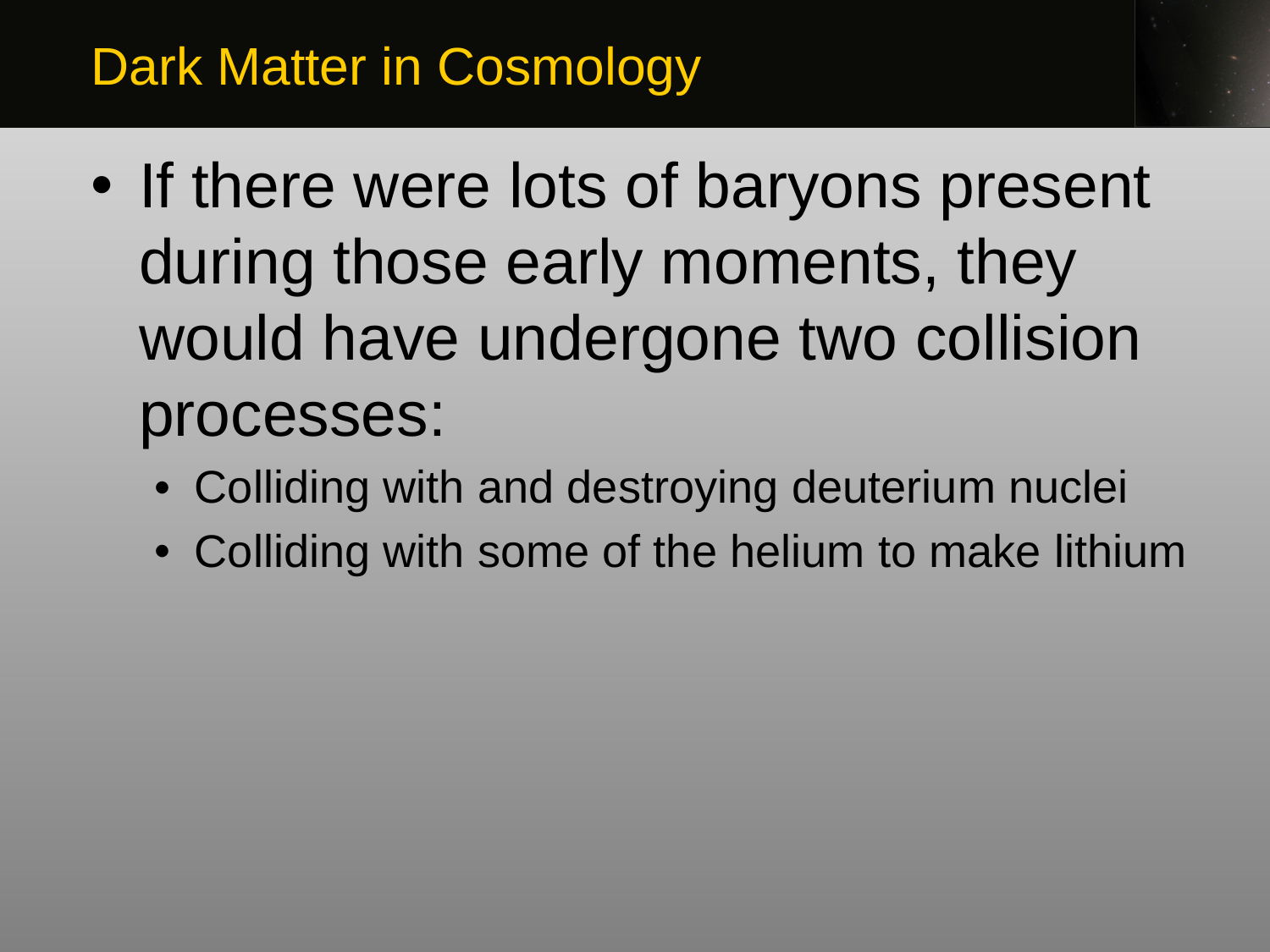

Dark Matter in Cosmology
If there were lots of baryons present during those early moments, they would have undergone two collision processes:
Colliding with and destroying deuterium nuclei
Colliding with some of the helium to make lithium